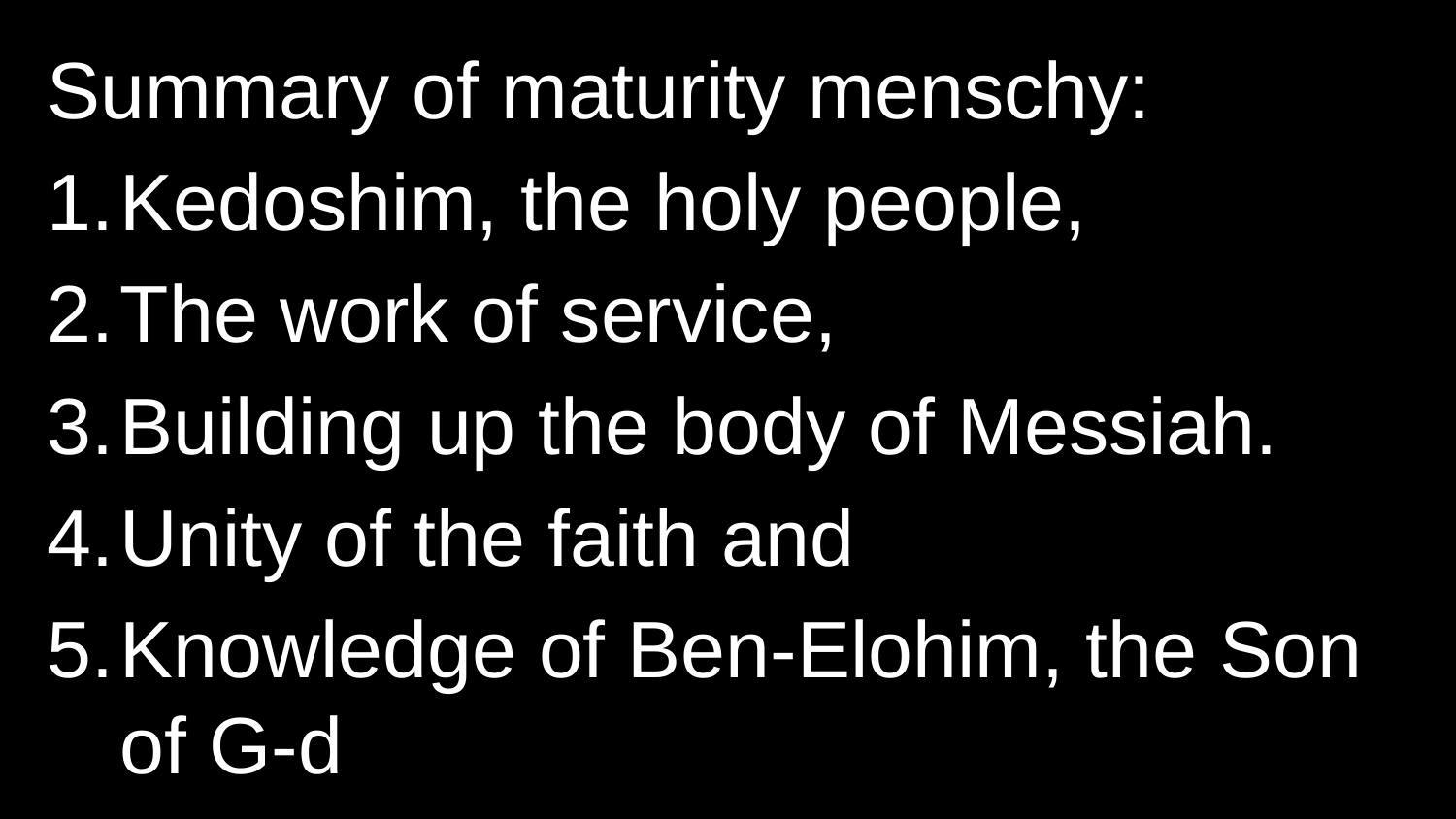

Summary of maturity menschy:
Kedoshim, the holy people,
The work of service,
Building up the body of Messiah.
Unity of the faith and
Knowledge of Ben-Elohim, the Son of G-d